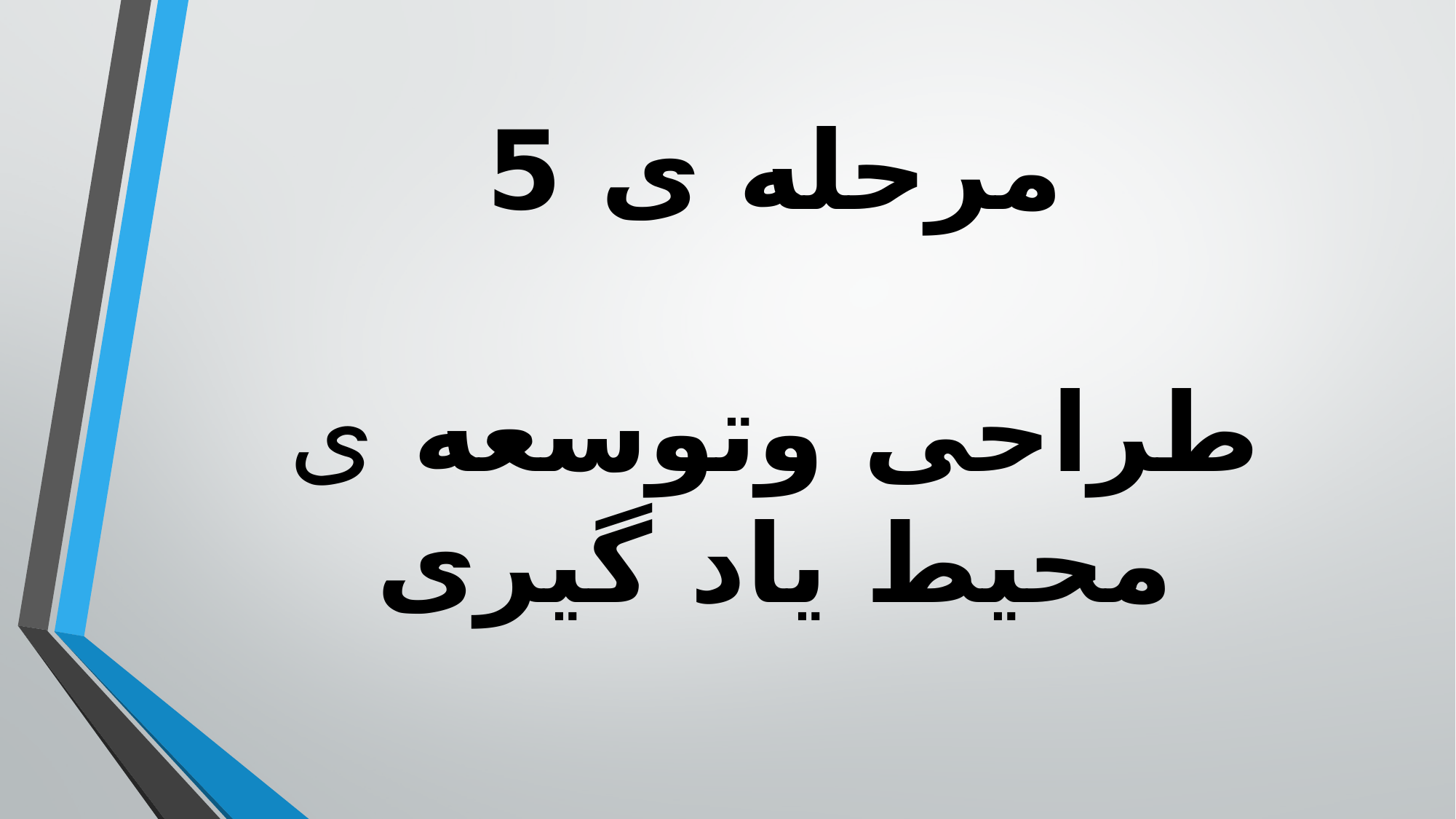

# مرحله ی 5 طراحی وتوسعه ی محیط یاد گیری